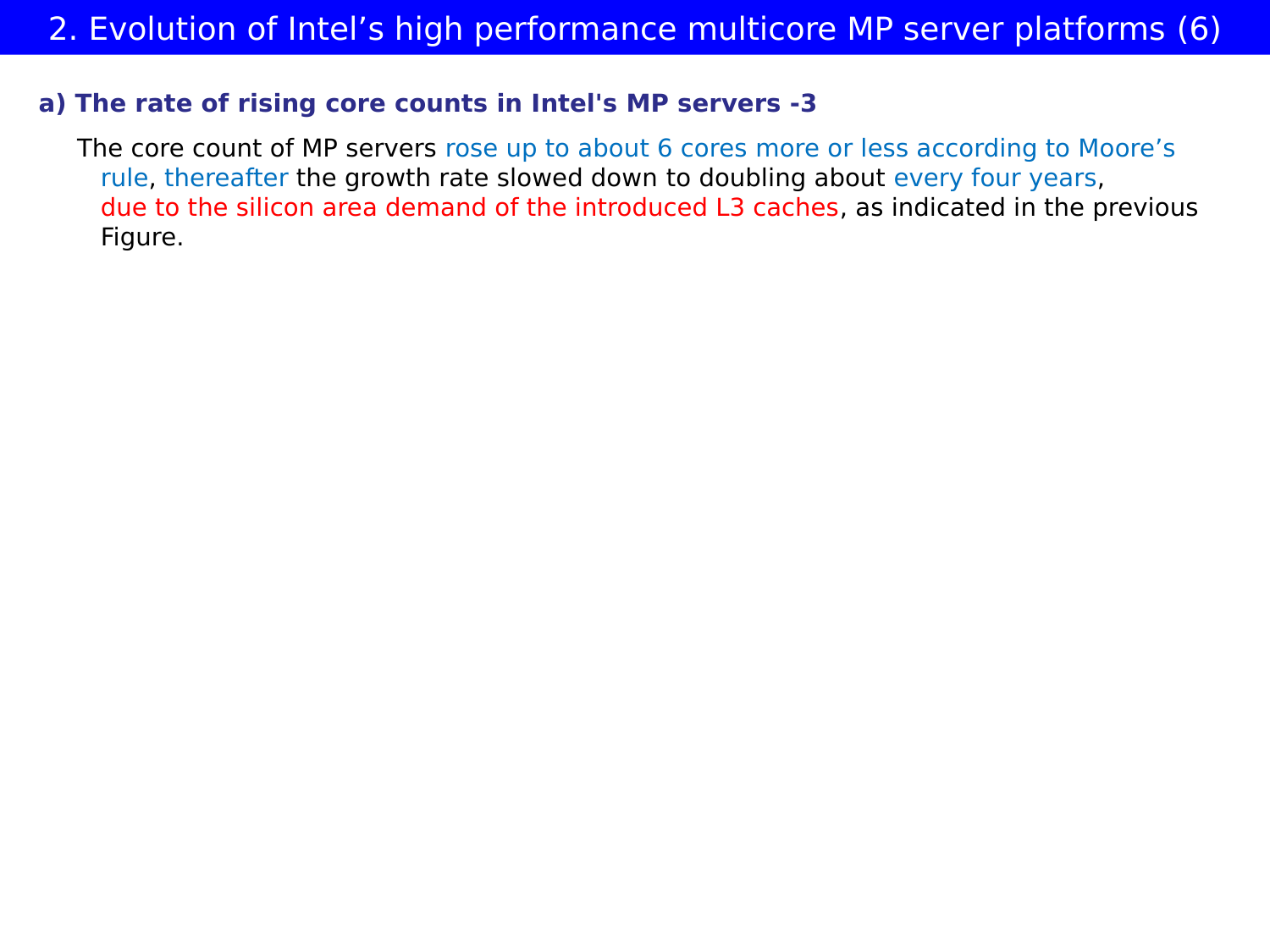

# 2. Evolution of Intel’s high performance multicore MP server platforms (6)
a) The rate of rising core counts in Intel's MP servers -3
The core count of MP servers rose up to about 6 cores more or less according to Moore’s
   rule, thereafter the growth rate slowed down to doubling about every four years,
   due to the silicon area demand of the introduced L3 caches, as indicated in the previous
   Figure.